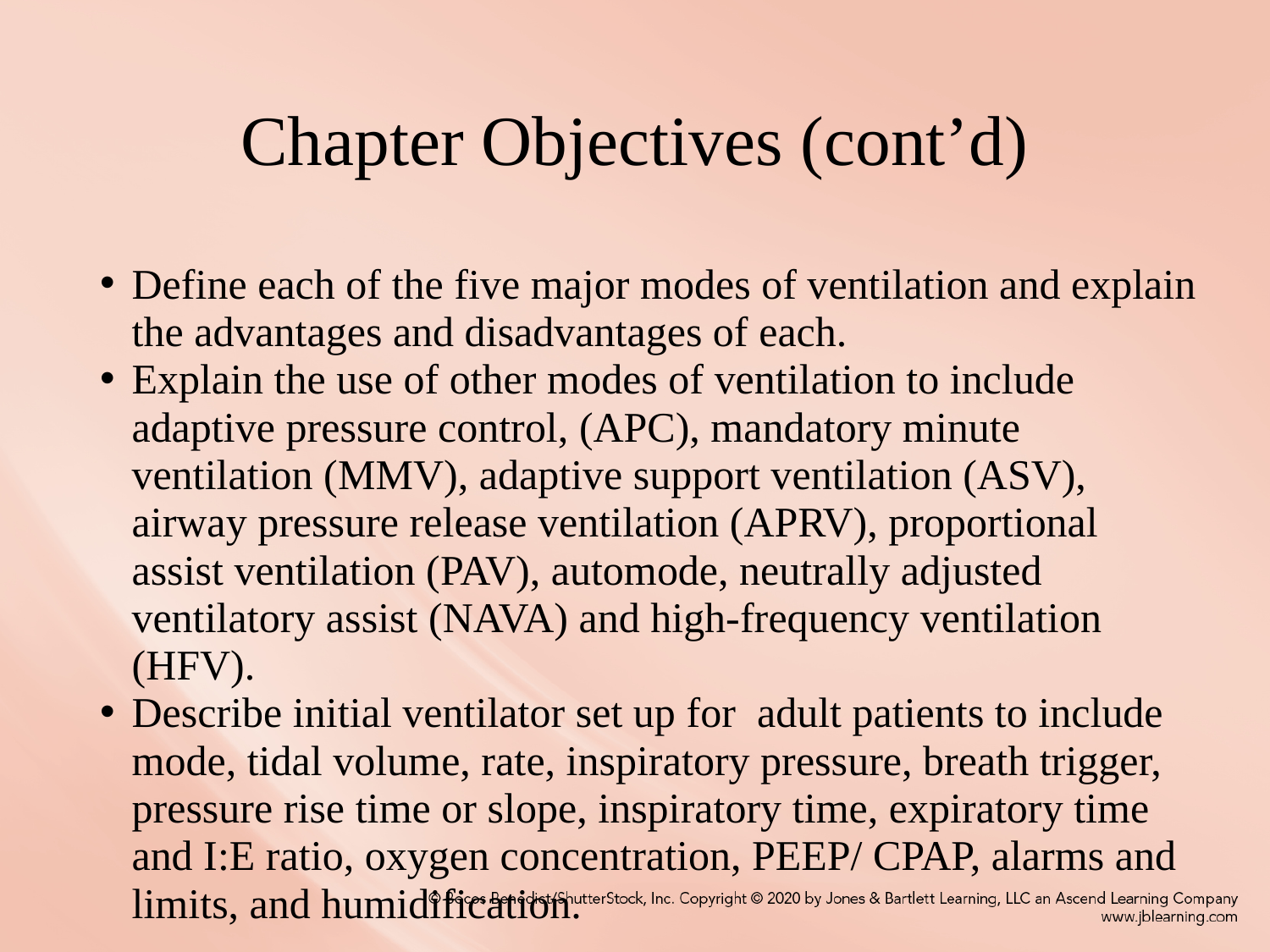

# Chapter Objectives (cont’d)
Define each of the five major modes of ventilation and explain the advantages and disadvantages of each.
Explain the use of other modes of ventilation to include adaptive pressure control, (APC), mandatory minute ventilation (MMV), adaptive support ventilation (ASV), airway pressure release ventilation (APRV), proportional assist ventilation (PAV), automode, neutrally adjusted ventilatory assist (NAVA) and high-frequency ventilation (HFV).
Describe initial ventilator set up for  adult patients to include mode, tidal volume, rate, inspiratory pressure, breath trigger, pressure rise time or slope, inspiratory time, expiratory time and I:E ratio, oxygen concentration, PEEP/ CPAP, alarms and limits, and humidification.